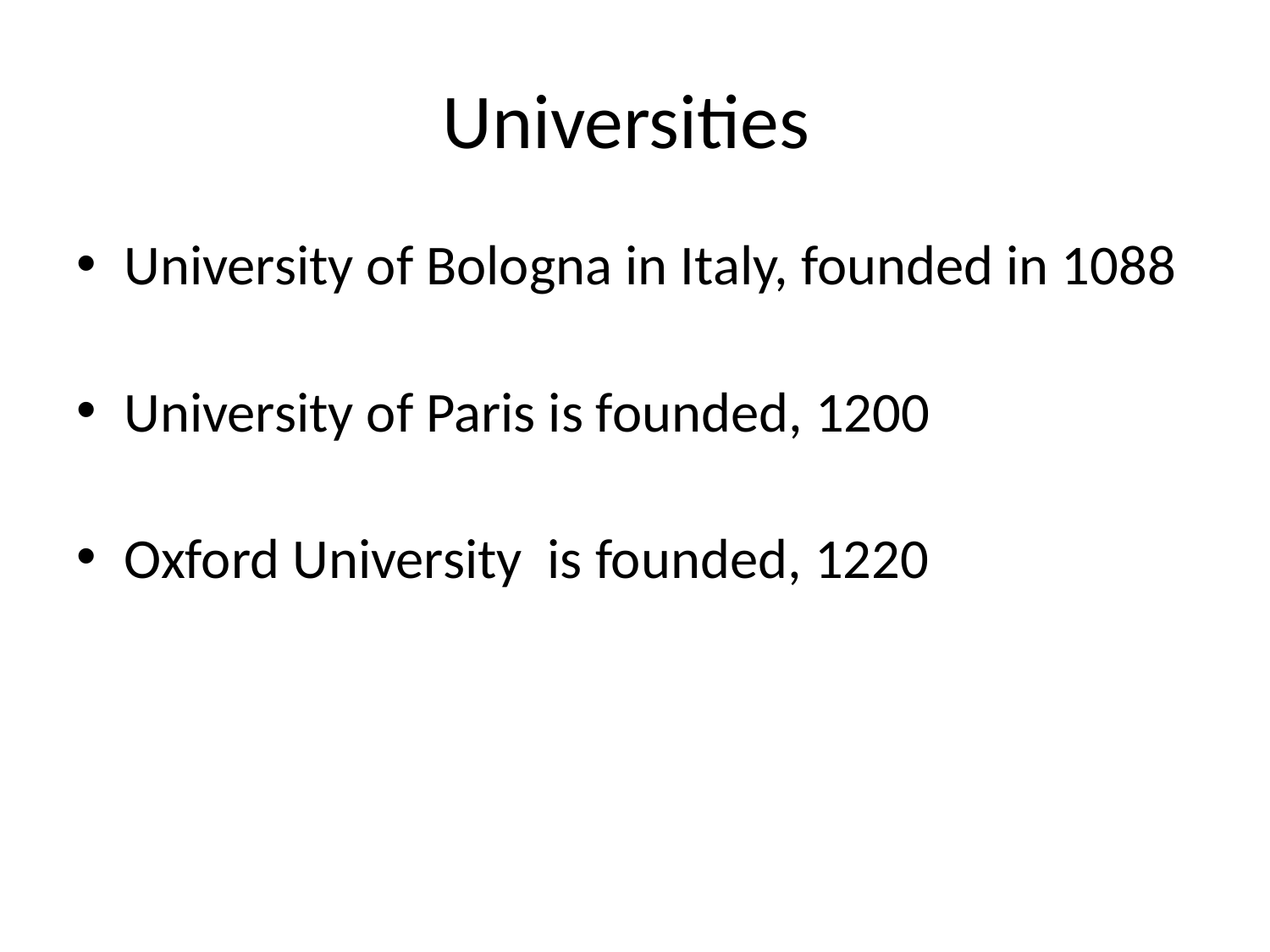

# Universities
University of Bologna in Italy, founded in 1088
University of Paris is founded, 1200
Oxford University  is founded, 1220